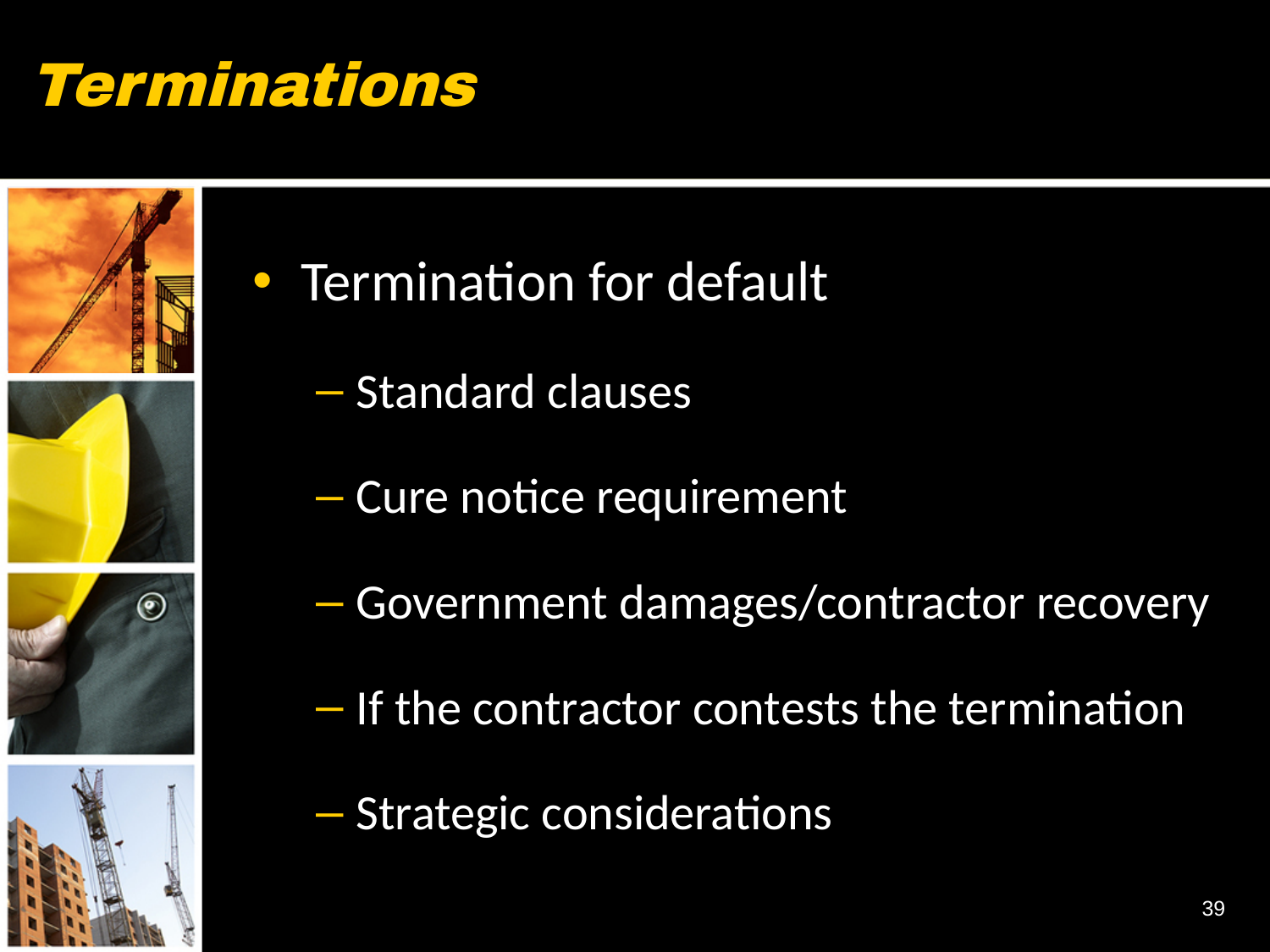

# Terminations
Termination for default
Standard clauses
Cure notice requirement
Government damages/contractor recovery
If the contractor contests the termination
Strategic considerations

39